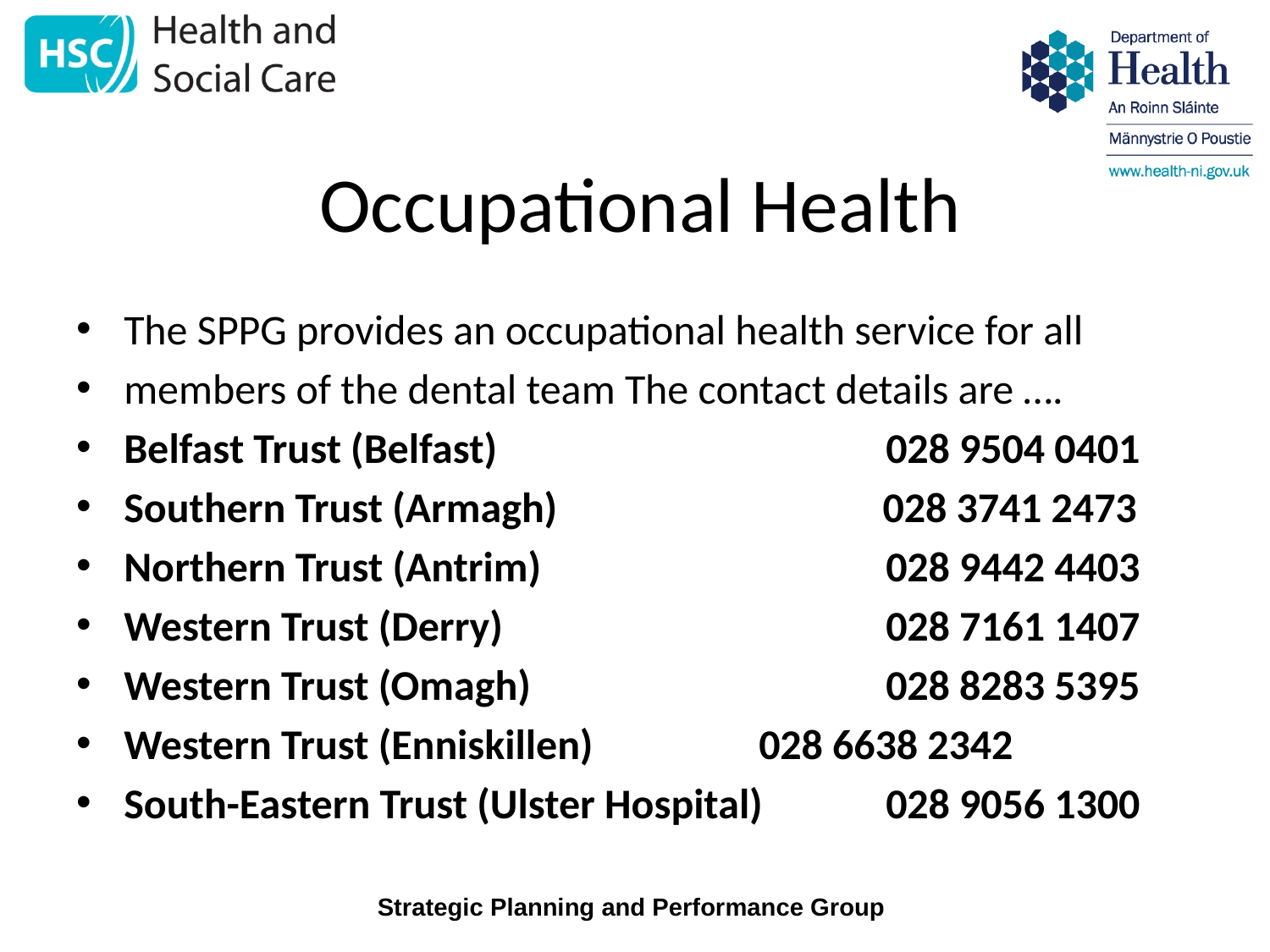

# Occupational Health
The SPPG provides an occupational health service for all
members of the dental team The contact details are ….
Belfast Trust (Belfast) 			028 9504 0401
Southern Trust (Armagh) 		             028 3741 2473
Northern Trust (Antrim) 			028 9442 4403
Western Trust (Derry) 			028 7161 1407
Western Trust (Omagh) 			028 8283 5395
Western Trust (Enniskillen) 		028 6638 2342
South-Eastern Trust (Ulster Hospital) 	028 9056 1300